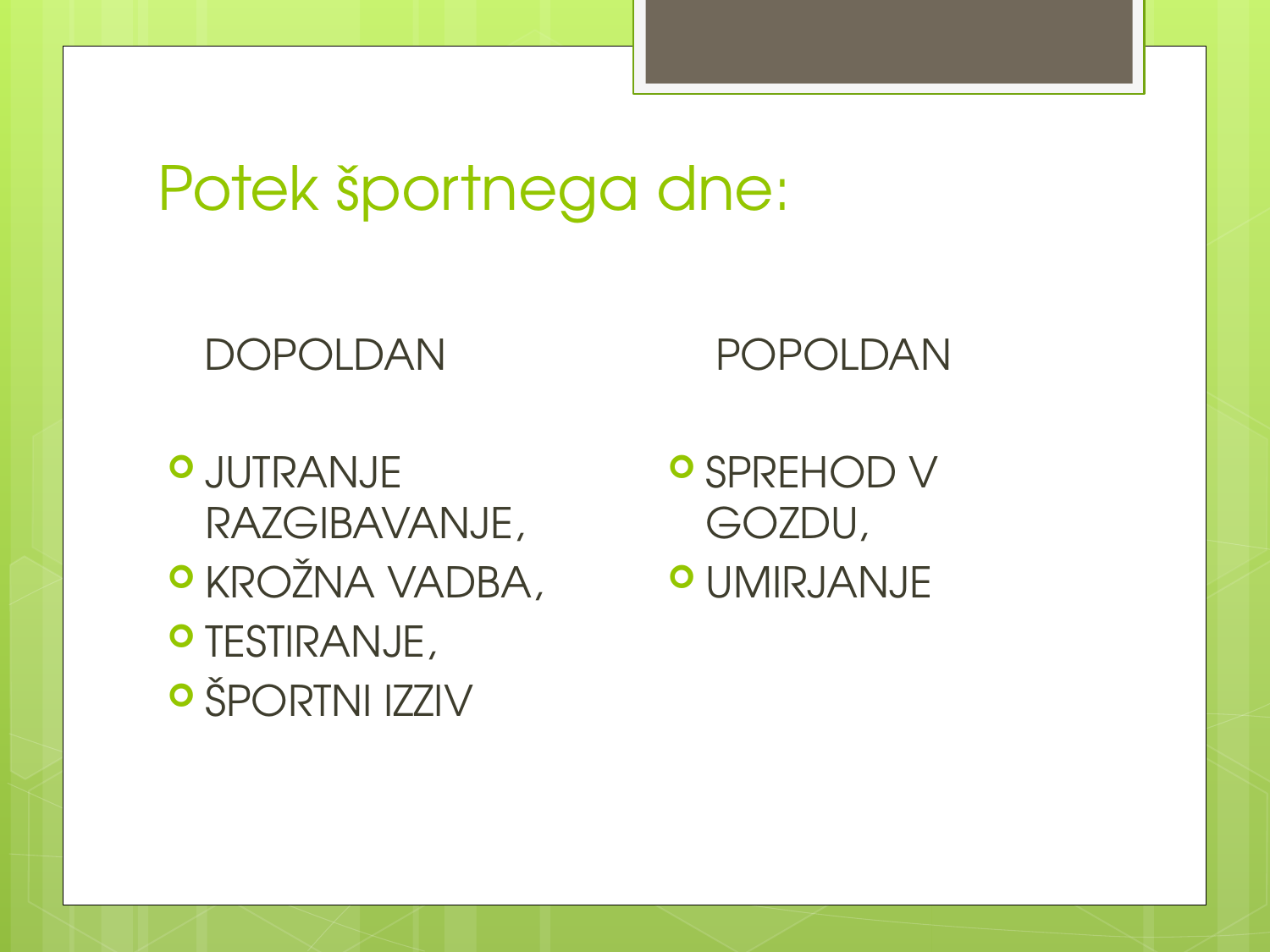

# Potek športnega dne:
     POPOLDAN

SPREHOD V GOZDU,
UMIRJANJE
    DOPOLDAN

JUTRANJE RAZGIBAVANJE,
KROŽNA VADBA,
TESTIRANJE,
ŠPORTNI IZZIV